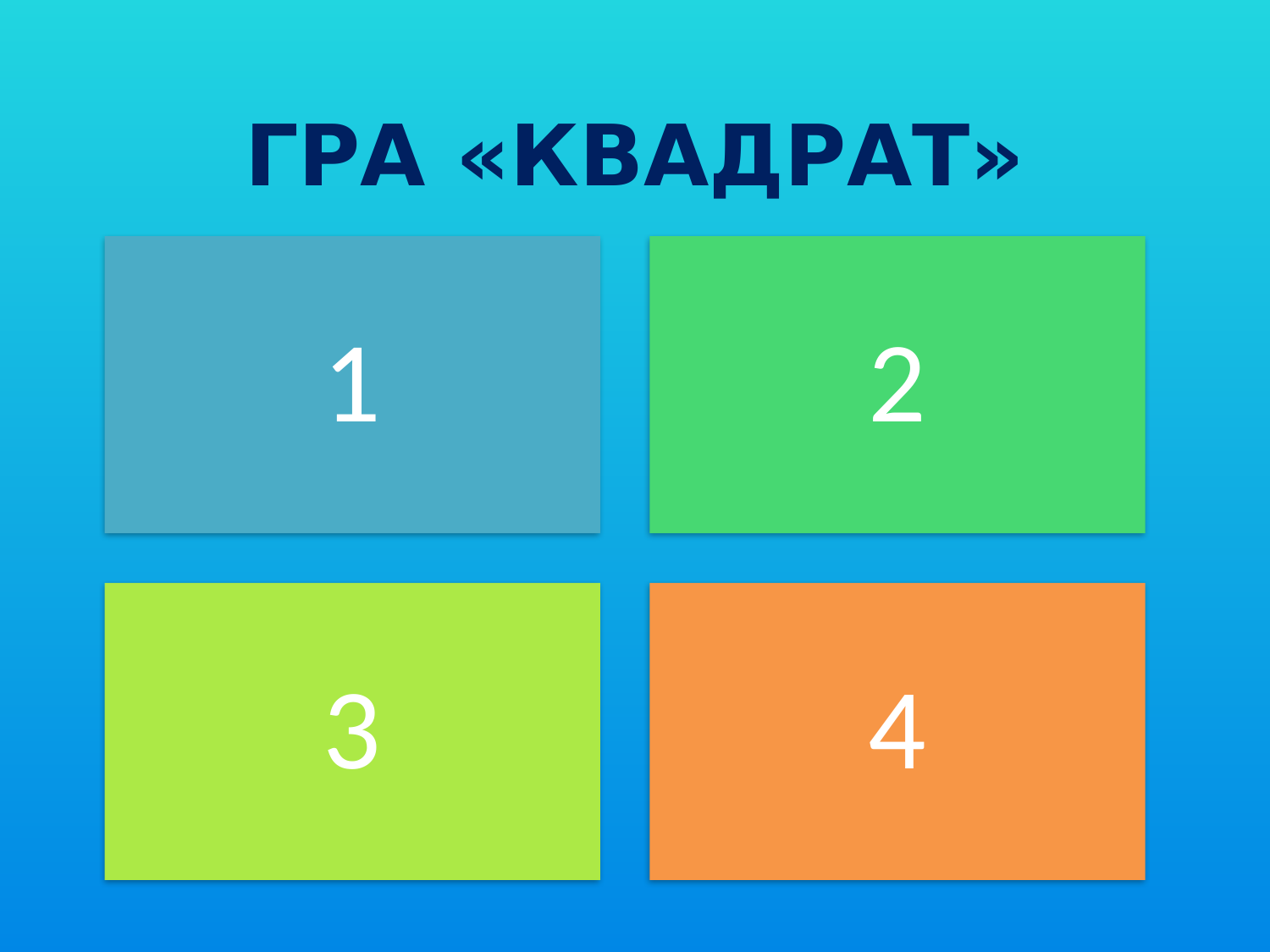

# Гра «Квадрат»
1
2
3
4